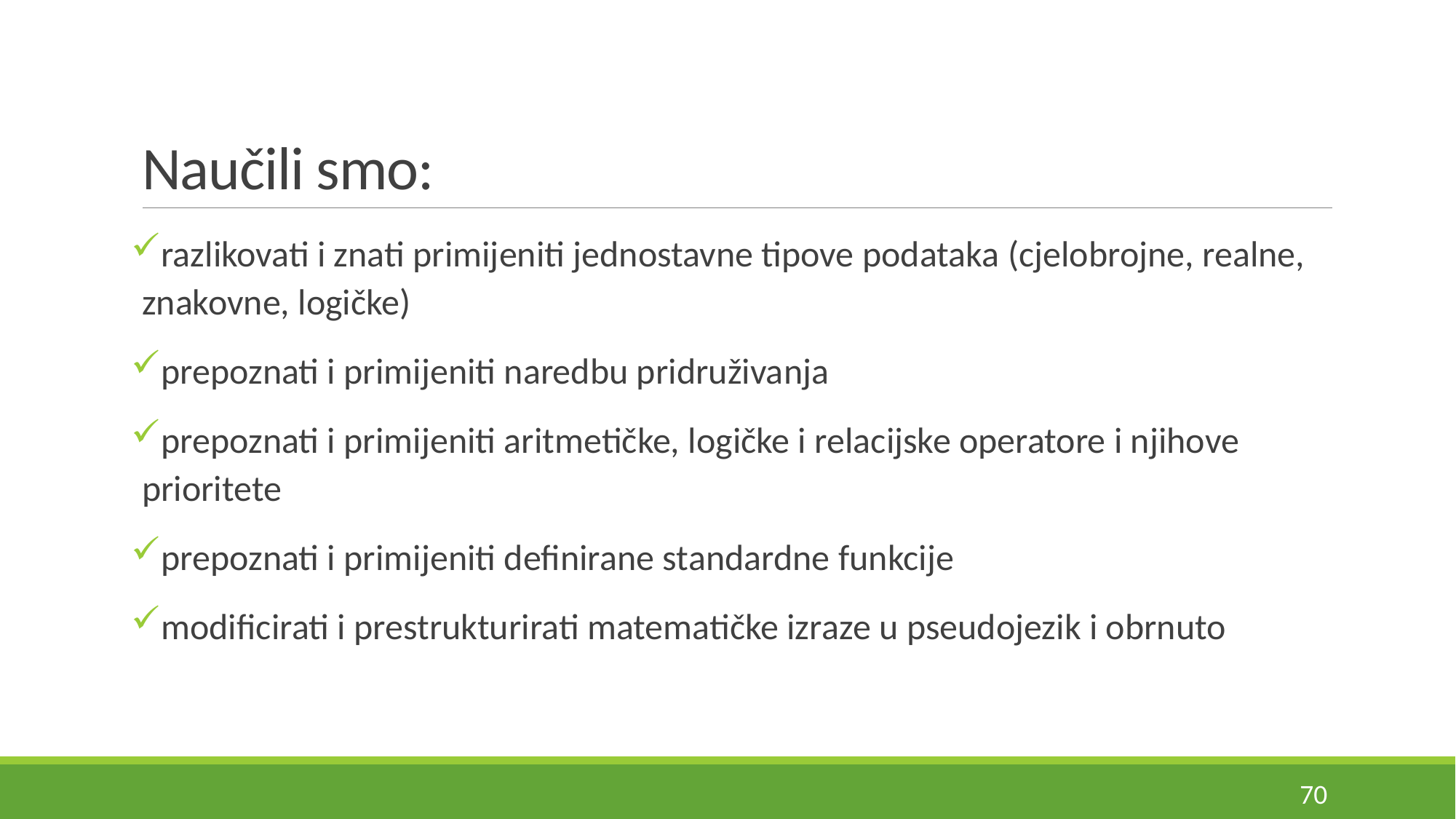

# Naučili smo:
razlikovati i znati primijeniti jednostavne tipove podataka (cjelobrojne, realne, znakovne, logičke)
prepoznati i primijeniti naredbu pridruživanja
prepoznati i primijeniti aritmetičke, logičke i relacijske operatore i njihove prioritete
prepoznati i primijeniti definirane standardne funkcije
modificirati i prestrukturirati matematičke izraze u pseudojezik i obrnuto
70